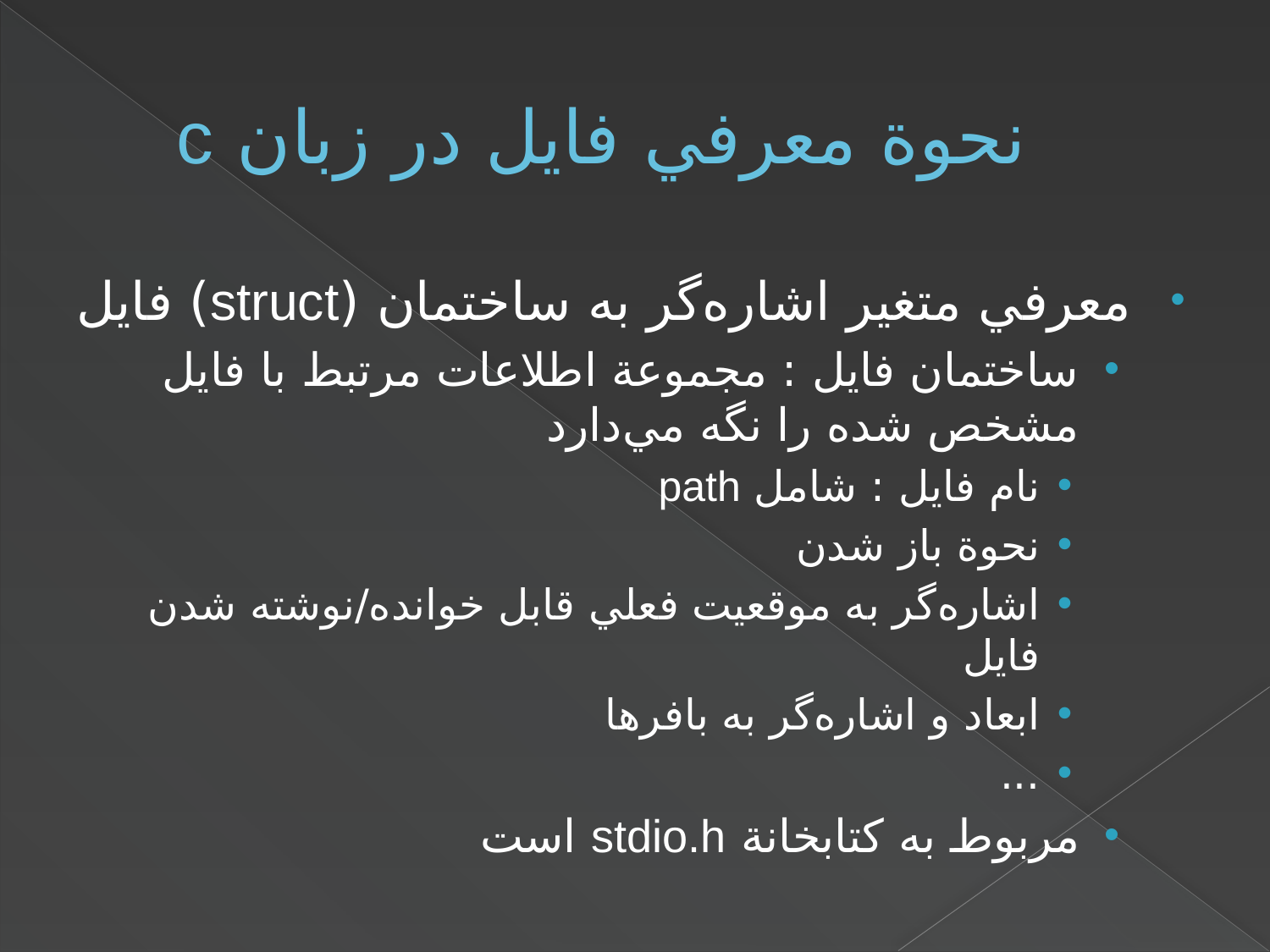

# نحوة معرفي فايل در زبان c
معرفي متغير اشاره‌گر به ساختمان (struct) فايل
ساختمان فايل : مجموعة اطلاعات مرتبط با فايل مشخص شده را نگه مي‌دارد
نام فايل : شامل path
نحوة باز شدن
اشاره‌گر به موقعيت فعلي قابل خوانده/نوشته شدن فايل
ابعاد و اشاره‌گر به بافرها
...
مربوط به کتابخانة stdio.h است